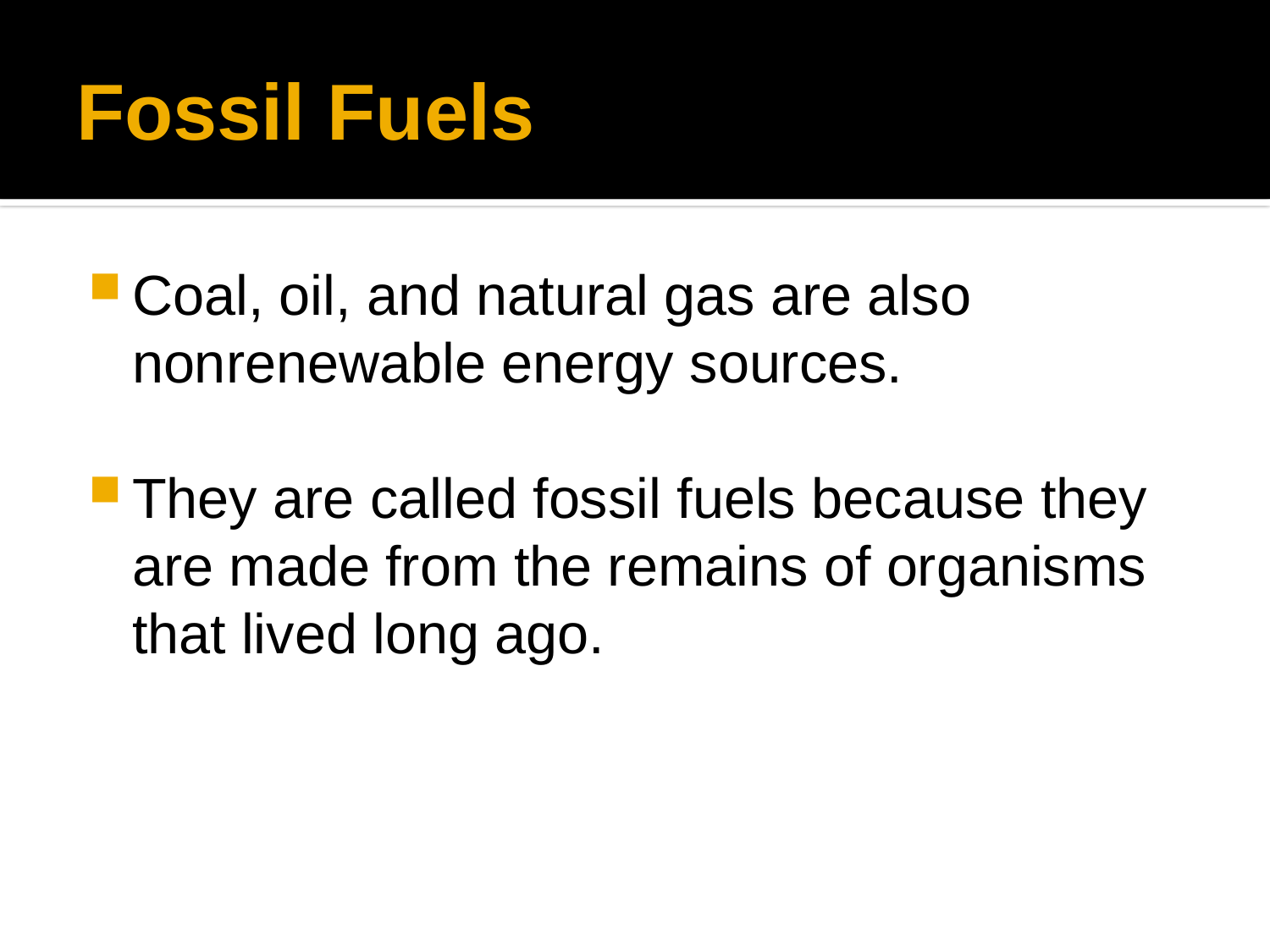

# Fossil Fuels
Coal, oil, and natural gas are also nonrenewable energy sources.

They are called fossil fuels because they are made from the remains of organisms that lived long ago.